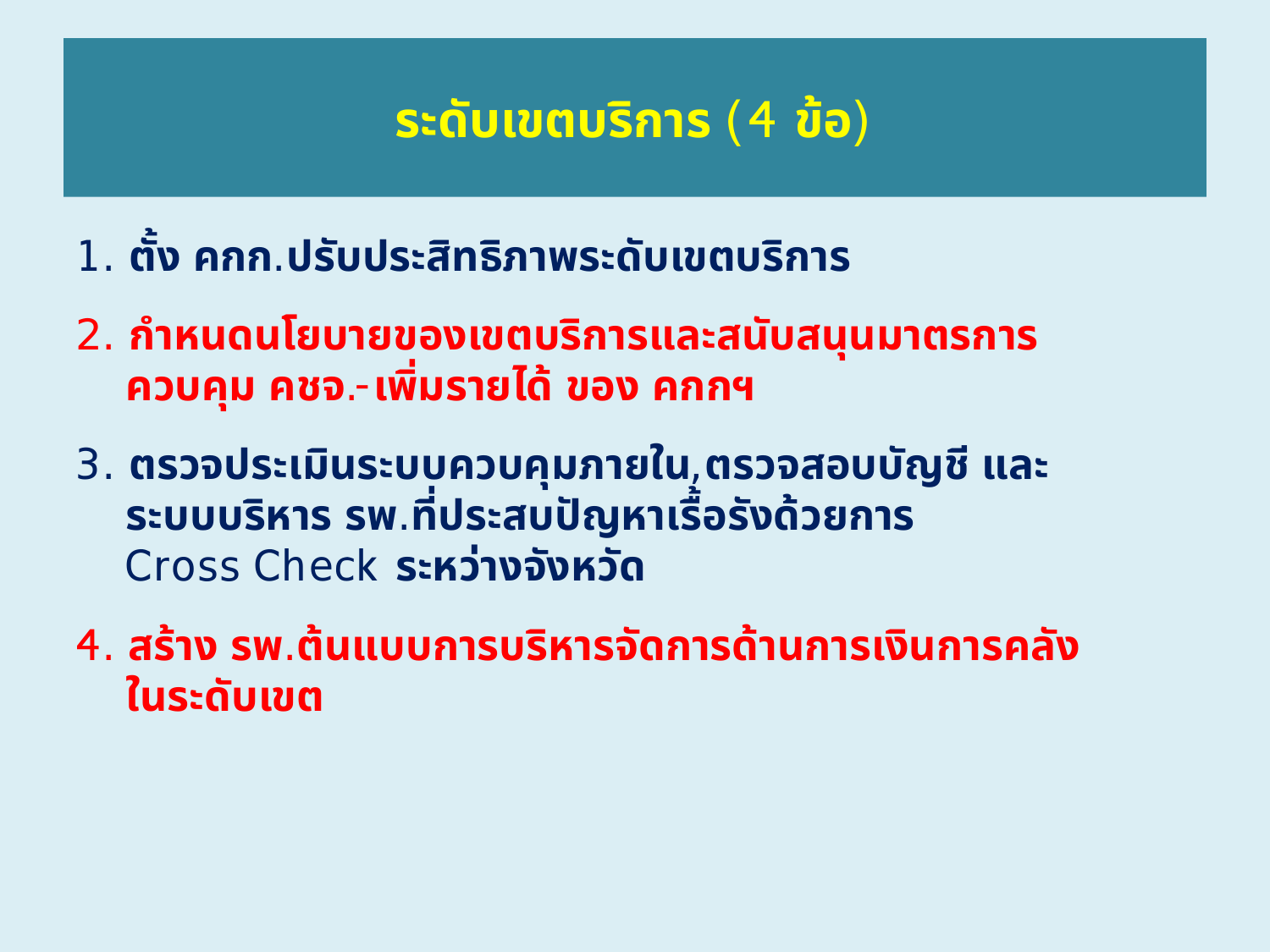

# ระดับเขตบริการ (4 ข้อ)
1. ตั้ง คกก.ปรับประสิทธิภาพระดับเขตบริการ

2. กำหนดนโยบายของเขตบริการและสนับสนุนมาตรการ
    ควบคุม คชจ.-เพิ่มรายได้ ของ คกกฯ

3. ตรวจประเมินระบบควบคุมภายใน,ตรวจสอบบัญชี และ
    ระบบบริหาร รพ.ที่ประสบปัญหาเรื้อรังด้วยการ
    Cross Check ระหว่างจังหวัด

4. สร้าง รพ.ต้นแบบการบริหารจัดการด้านการเงินการคลัง
    ในระดับเขต